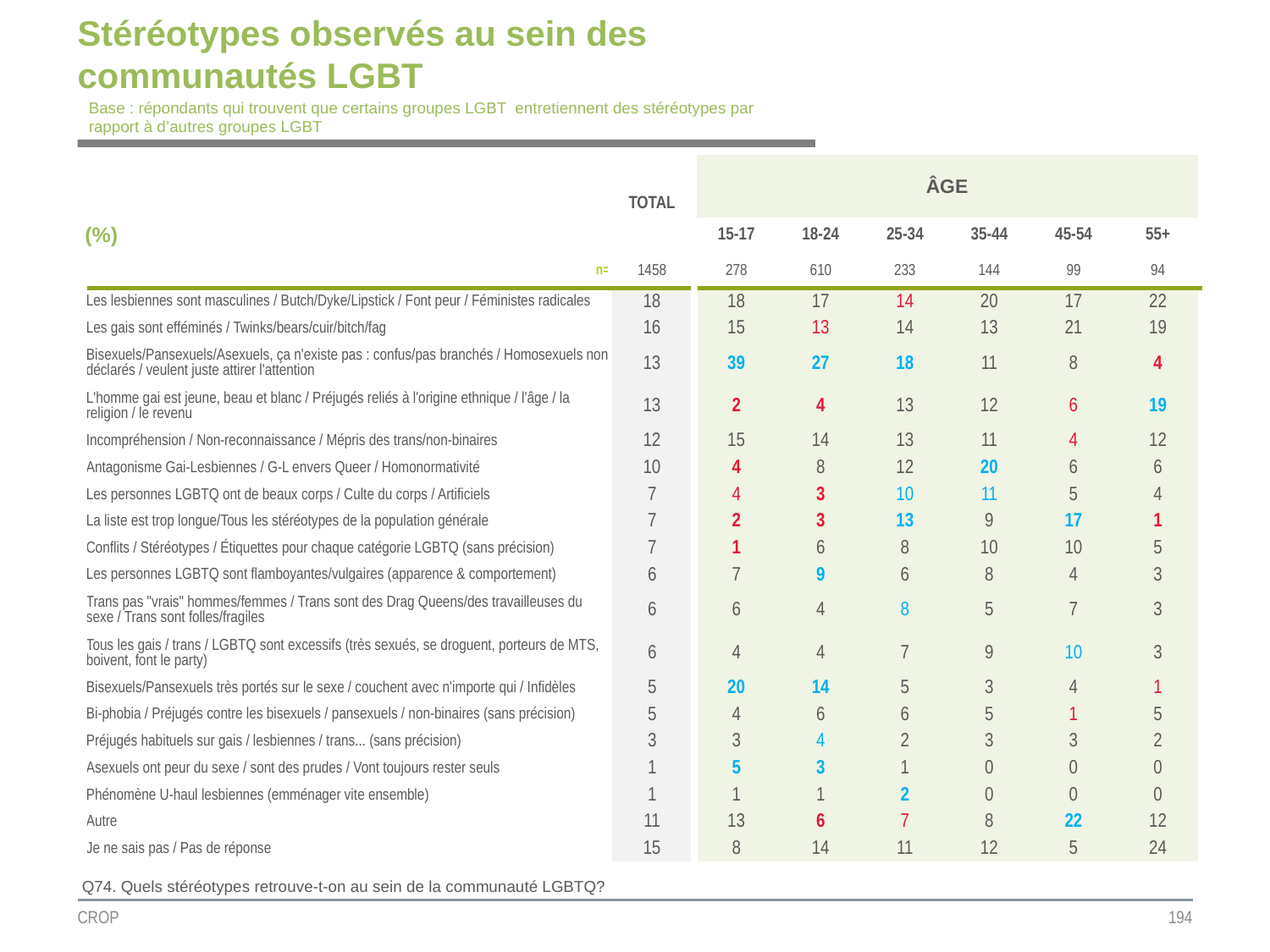

# Stéréotypes observés au sein des communautés LGBT
Base : répondants qui trouvent que certains groupes LGBT  entretiennent des stéréotypes par rapport à d’autres groupes LGBT
|  | TOTAL | ÂGE |  |  |  |  |  |
| --- | --- | --- | --- | --- | --- | --- | --- |
| (%) |  |  |  |  |  |  |  |
|  |  | 15-17 | 18-24 | 25-34 | 35-44 | 45-54 | 55+ |
| n= | 1458 | 278 | 610 | 233 | 144 | 99 | 94 |
| Les lesbiennes sont masculines / Butch/Dyke/Lipstick / Font peur / Féministes radicales | 18 | 18 | 17 | 14 | 20 | 17 | 22 |
| Les gais sont efféminés / Twinks/bears/cuir/bitch/fag | 16 | 15 | 13 | 14 | 13 | 21 | 19 |
| Bisexuels/Pansexuels/Asexuels, ça n'existe pas : confus/pas branchés / Homosexuels non déclarés / veulent juste attirer l'attention | 13 | 39 | 27 | 18 | 11 | 8 | 4 |
| L'homme gai est jeune, beau et blanc / Préjugés reliés à l'origine ethnique / l'âge / la religion / le revenu | 13 | 2 | 4 | 13 | 12 | 6 | 19 |
| Incompréhension / Non-reconnaissance / Mépris des trans/non-binaires | 12 | 15 | 14 | 13 | 11 | 4 | 12 |
| Antagonisme Gai-Lesbiennes / G-L envers Queer / Homonormativité | 10 | 4 | 8 | 12 | 20 | 6 | 6 |
| Les personnes LGBTQ ont de beaux corps / Culte du corps / Artificiels | 7 | 4 | 3 | 10 | 11 | 5 | 4 |
| La liste est trop longue/Tous les stéréotypes de la population générale | 7 | 2 | 3 | 13 | 9 | 17 | 1 |
| Conflits / Stéréotypes / Étiquettes pour chaque catégorie LGBTQ (sans précision) | 7 | 1 | 6 | 8 | 10 | 10 | 5 |
| Les personnes LGBTQ sont flamboyantes/vulgaires (apparence & comportement) | 6 | 7 | 9 | 6 | 8 | 4 | 3 |
| Trans pas "vrais" hommes/femmes / Trans sont des Drag Queens/des travailleuses du sexe / Trans sont folles/fragiles | 6 | 6 | 4 | 8 | 5 | 7 | 3 |
| Tous les gais / trans / LGBTQ sont excessifs (très sexués, se droguent, porteurs de MTS, boivent, font le party) | 6 | 4 | 4 | 7 | 9 | 10 | 3 |
| Bisexuels/Pansexuels très portés sur le sexe / couchent avec n'importe qui / Infidèles | 5 | 20 | 14 | 5 | 3 | 4 | 1 |
| Bi-phobia / Préjugés contre les bisexuels / pansexuels / non-binaires (sans précision) | 5 | 4 | 6 | 6 | 5 | 1 | 5 |
| Préjugés habituels sur gais / lesbiennes / trans... (sans précision) | 3 | 3 | 4 | 2 | 3 | 3 | 2 |
| Asexuels ont peur du sexe / sont des prudes / Vont toujours rester seuls | 1 | 5 | 3 | 1 | 0 | 0 | 0 |
| Phénomène U-haul lesbiennes (emménager vite ensemble) | 1 | 1 | 1 | 2 | 0 | 0 | 0 |
| Autre | 11 | 13 | 6 | 7 | 8 | 22 | 12 |
| Je ne sais pas / Pas de réponse | 15 | 8 | 14 | 11 | 12 | 5 | 24 |
Q74. Quels stéréotypes retrouve-t-on au sein de la communauté LGBTQ?
CROP
194